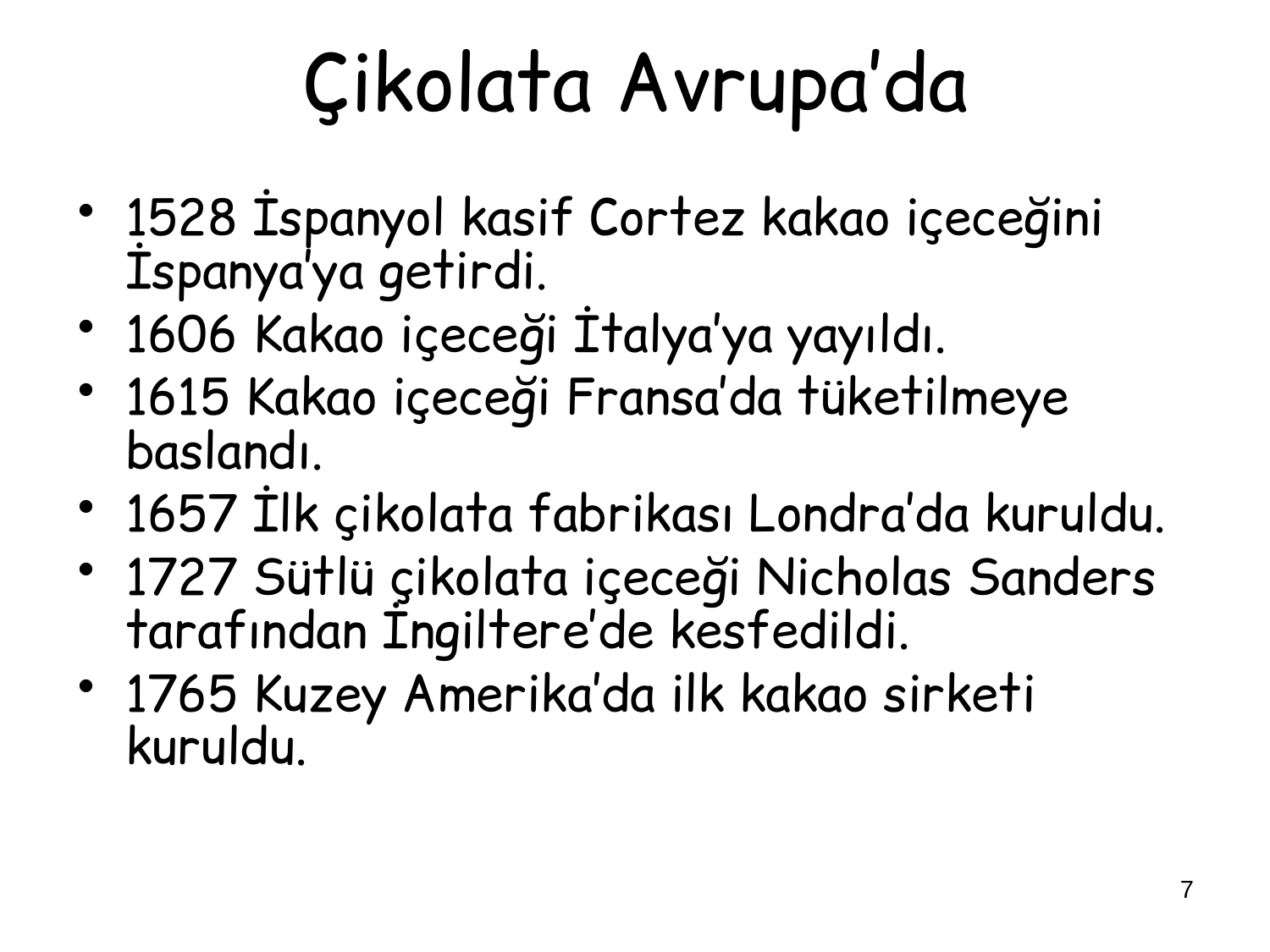

# Çikolata Avrupa’da
1528 İspanyol kasif Cortez kakao içeceğini İspanya’ya getirdi.
1606 Kakao içeceği İtalya’ya yayıldı.
1615 Kakao içeceği Fransa’da tüketilmeye baslandı.
1657 İlk çikolata fabrikası Londra’da kuruldu.
1727 Sütlü çikolata içeceği Nicholas Sanders tarafından İngiltere’de kesfedildi.
1765 Kuzey Amerika’da ilk kakao sirketi kuruldu.

7